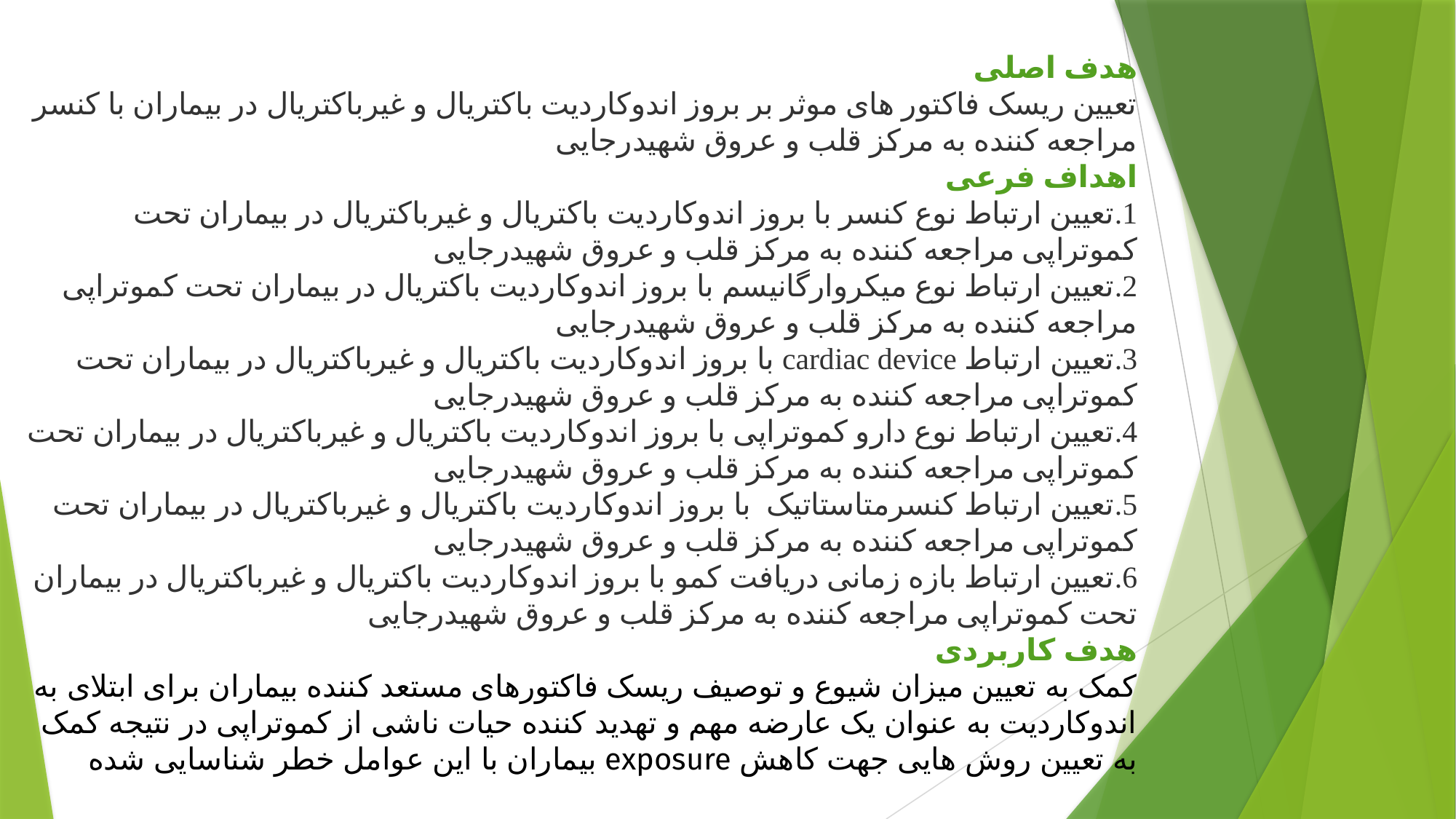

هدف اصلی
تعیین ریسک فاکتور های موثر بر بروز اندوکاردیت باکتریال و غیرباکتریال در بیماران با کنسر مراجعه کننده به مرکز قلب و عروق شهیدرجایی
اهداف فرعی
تعیین ارتباط نوع کنسر با بروز اندوکاردیت باکتریال و غیرباکتریال در بیماران تحت کموتراپی مراجعه کننده به مرکز قلب و عروق شهیدرجایی
تعیین ارتباط نوع میکروارگانیسم با بروز اندوکاردیت باکتریال در بیماران تحت کموتراپی مراجعه کننده به مرکز قلب و عروق شهیدرجایی
تعیین ارتباط cardiac device با بروز اندوکاردیت باکتریال و غیرباکتریال در بیماران تحت کموتراپی مراجعه کننده به مرکز قلب و عروق شهیدرجایی
تعیین ارتباط نوع دارو کموتراپی با بروز اندوکاردیت باکتریال و غیرباکتریال در بیماران تحت کموتراپی مراجعه کننده به مرکز قلب و عروق شهیدرجایی
تعیین ارتباط کنسرمتاستاتیک  با بروز اندوکاردیت باکتریال و غیرباکتریال در بیماران تحت کموتراپی مراجعه کننده به مرکز قلب و عروق شهیدرجایی
تعیین ارتباط بازه زمانی دریافت کمو با بروز اندوکاردیت باکتریال و غیرباکتریال در بیماران تحت کموتراپی مراجعه کننده به مرکز قلب و عروق شهیدرجایی
هدف کاربردی
کمک به تعیین میزان شیوع و توصیف ریسک فاکتورهای مستعد کننده بیماران برای ابتلای به اندوکاردیت به عنوان یک عارضه مهم و تهدید کننده حیات ناشی از کموتراپی در نتیجه کمک به تعیین روش هایی جهت کاهش exposure بیماران با این عوامل خطر شناسایی شده